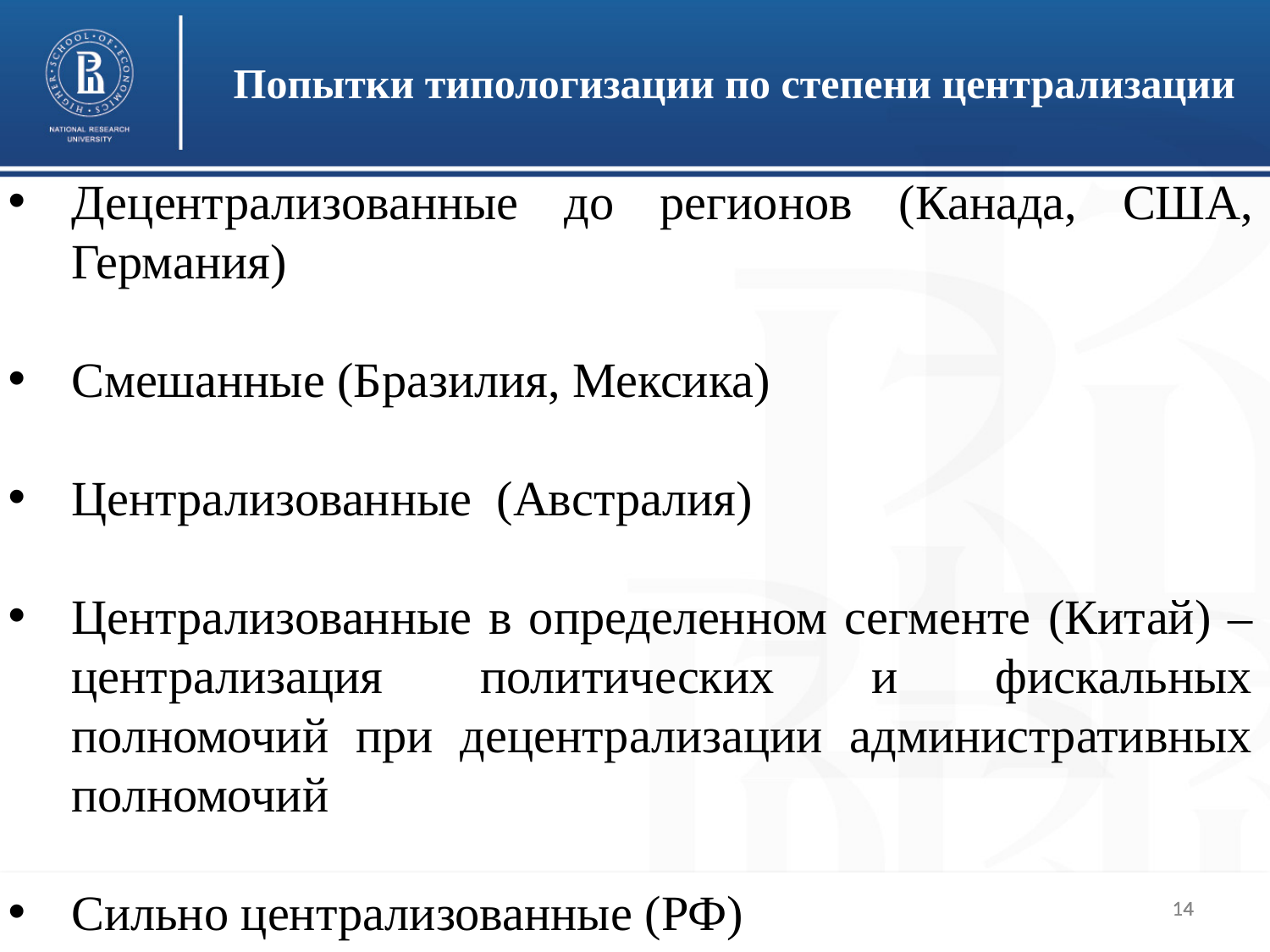

Попытки типологизации по степени централизации
Децентрализованные до регионов (Канада, США, Германия)

Смешанные (Бразилия, Мексика)

Централизованные  (Австралия)

Централизованные в определенном сегменте (Китай) – централизация политических и фискальных полномочий при децентрализации административных полномочий

Сильно централизованные (РФ)

14
14
14